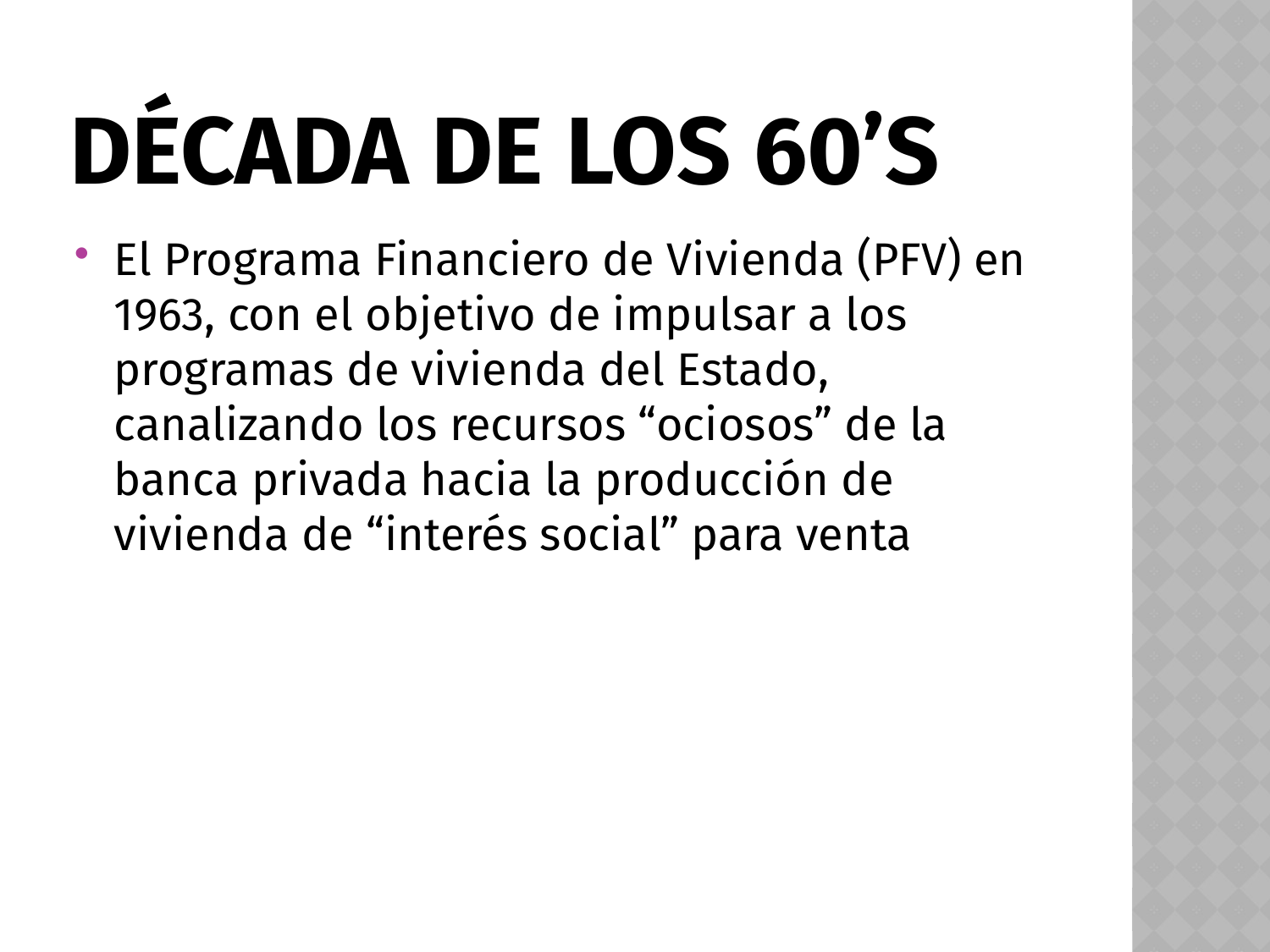

# DÉCADA DE LOS 60’S
El Programa Financiero de Vivienda (PFV) en 1963, con el objetivo de impulsar a los programas de vivienda del Estado, canalizando los recursos “ociosos” de la banca privada hacia la producción de vivienda de “interés social” para venta